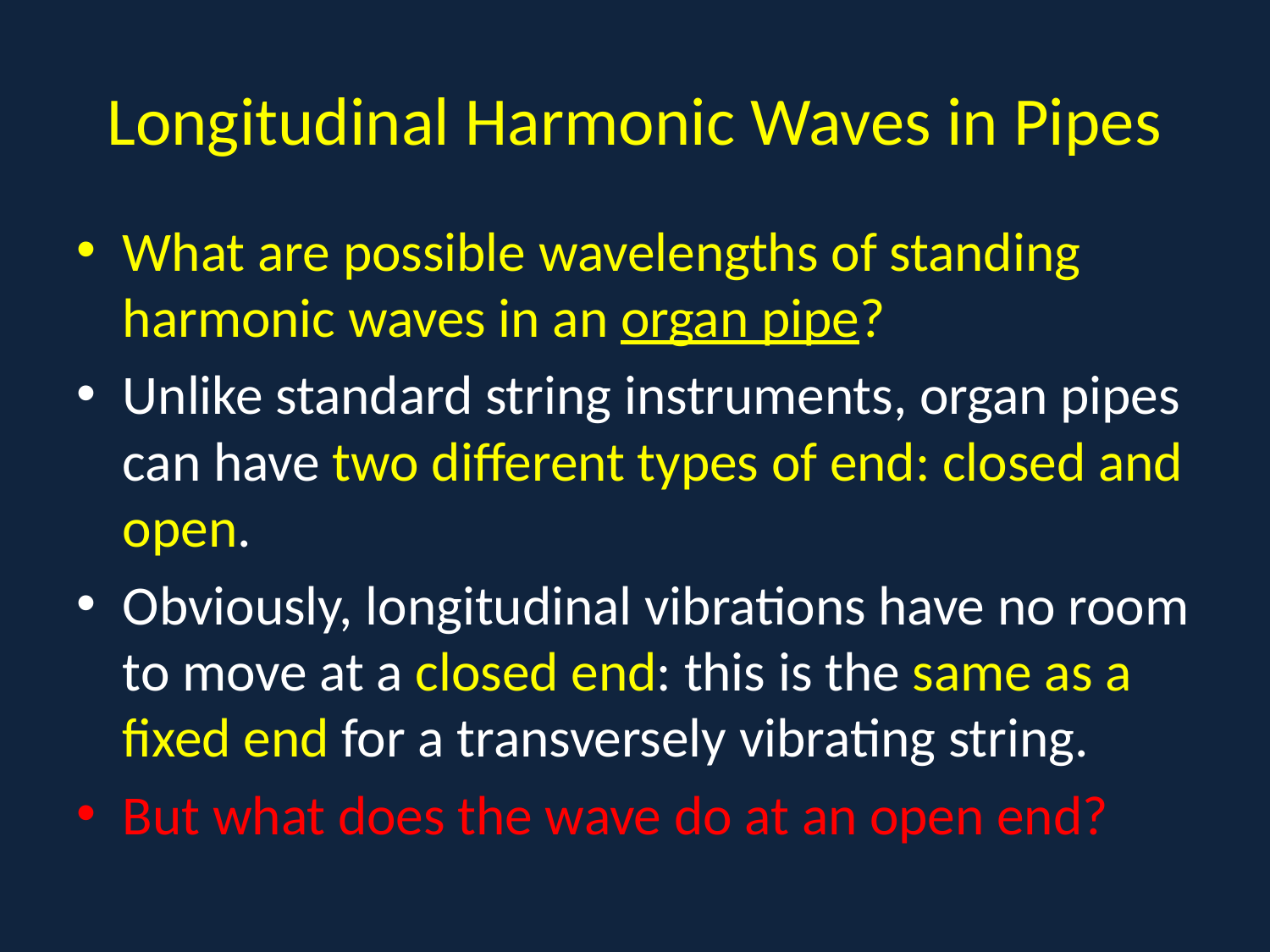

# Longitudinal Harmonic Waves in Pipes
What are possible wavelengths of standing harmonic waves in an organ pipe?
Unlike standard string instruments, organ pipes can have two different types of end: closed and open.
Obviously, longitudinal vibrations have no room to move at a closed end: this is the same as a fixed end for a transversely vibrating string.
But what does the wave do at an open end?